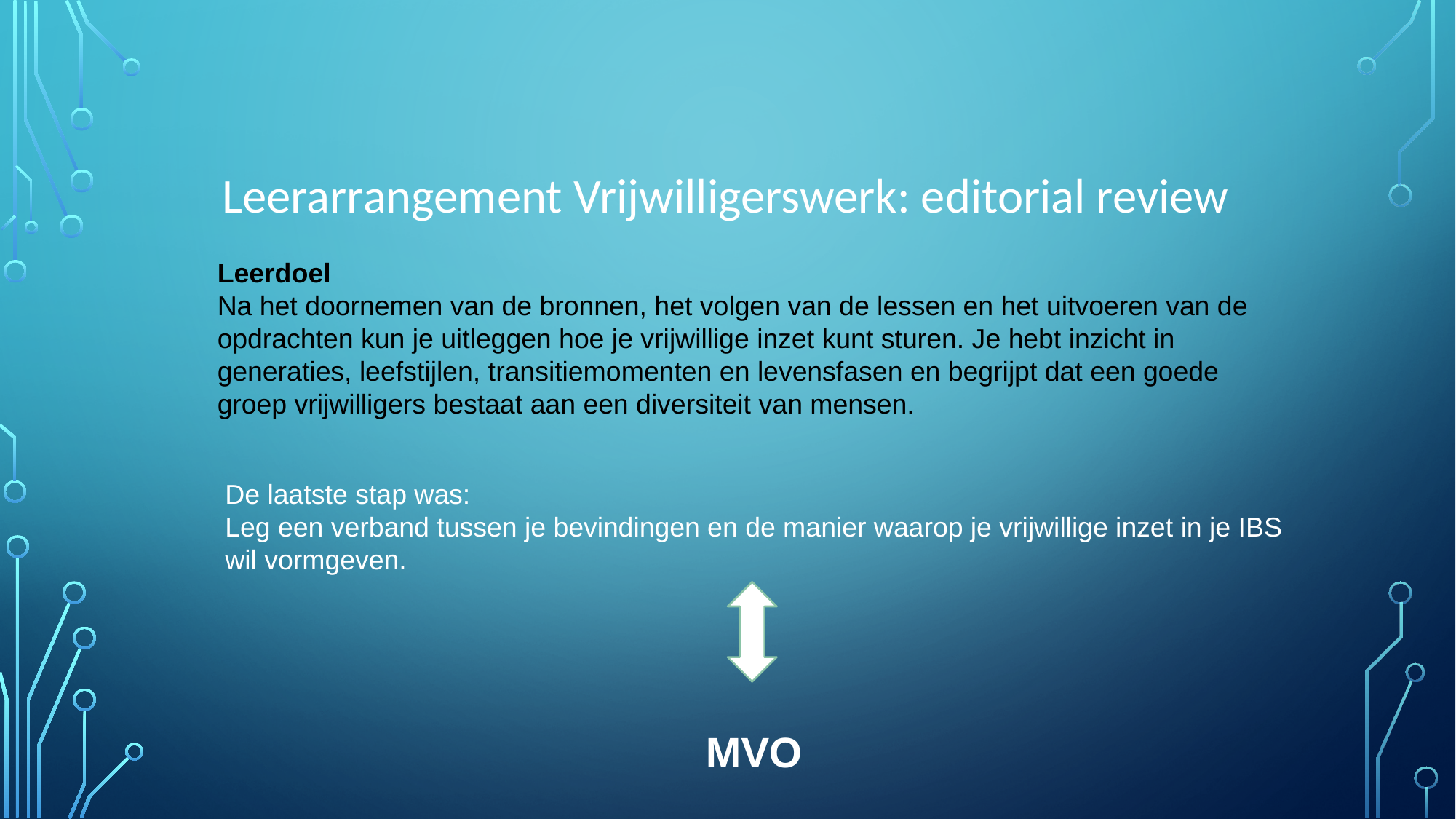

Leerarrangement Vrijwilligerswerk: editorial review
Leerdoel ​
Na het doornemen van de bronnen, het volgen van de lessen en het uitvoeren van de opdrachten kun je uitleggen hoe je vrijwillige inzet kunt sturen. Je hebt inzicht in generaties, leefstijlen, transitiemomenten en levensfasen en begrijpt dat een goede groep vrijwilligers bestaat aan een diversiteit van mensen.
De laatste stap was:
Leg een verband tussen je bevindingen en de manier waarop je vrijwillige inzet in je IBS wil vormgeven.

MVO